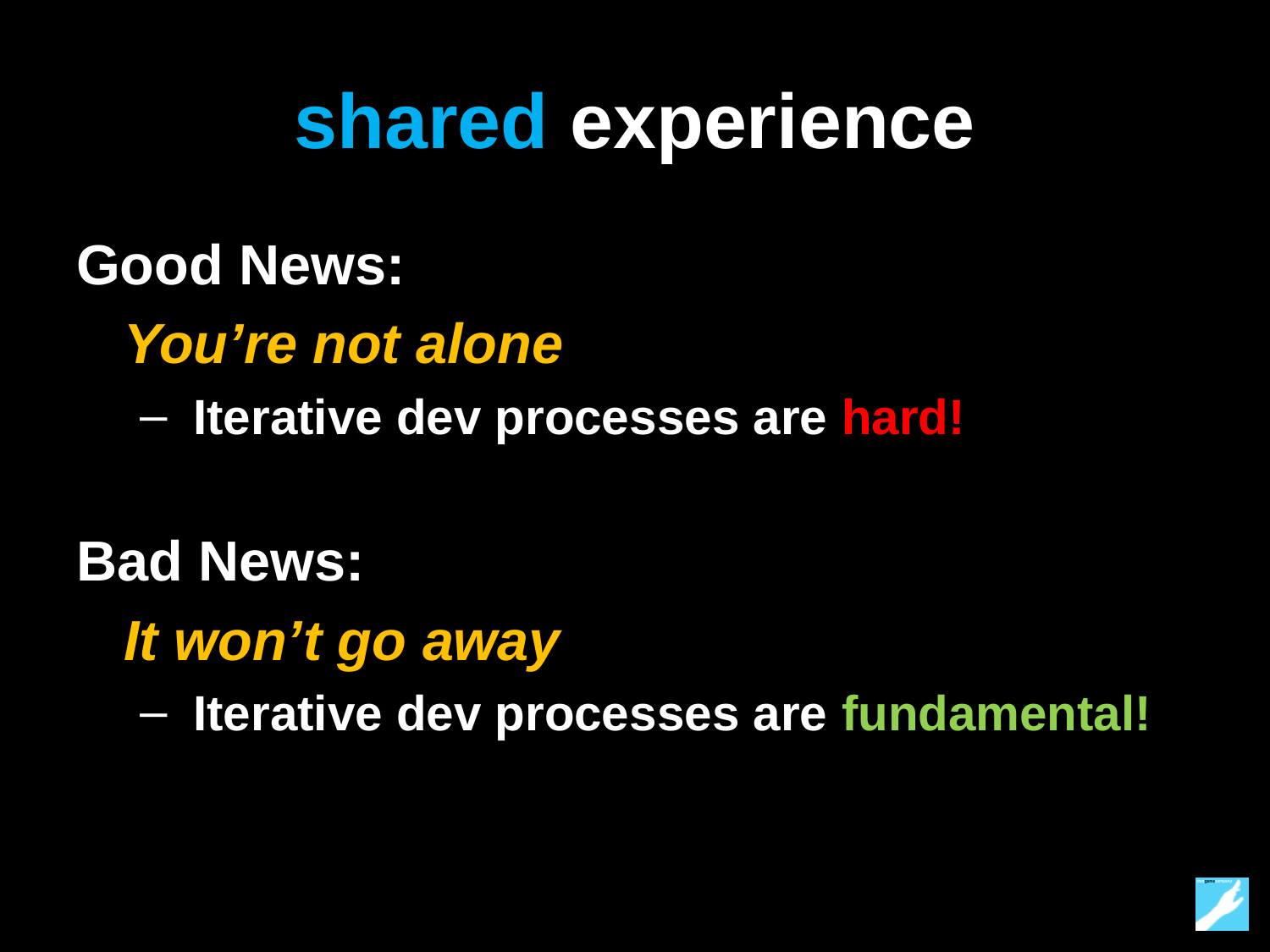

# shared experience
Good News:
	You’re not alone
 Iterative dev processes are hard!

Bad News:
	It won’t go away
 Iterative dev processes are fundamental!